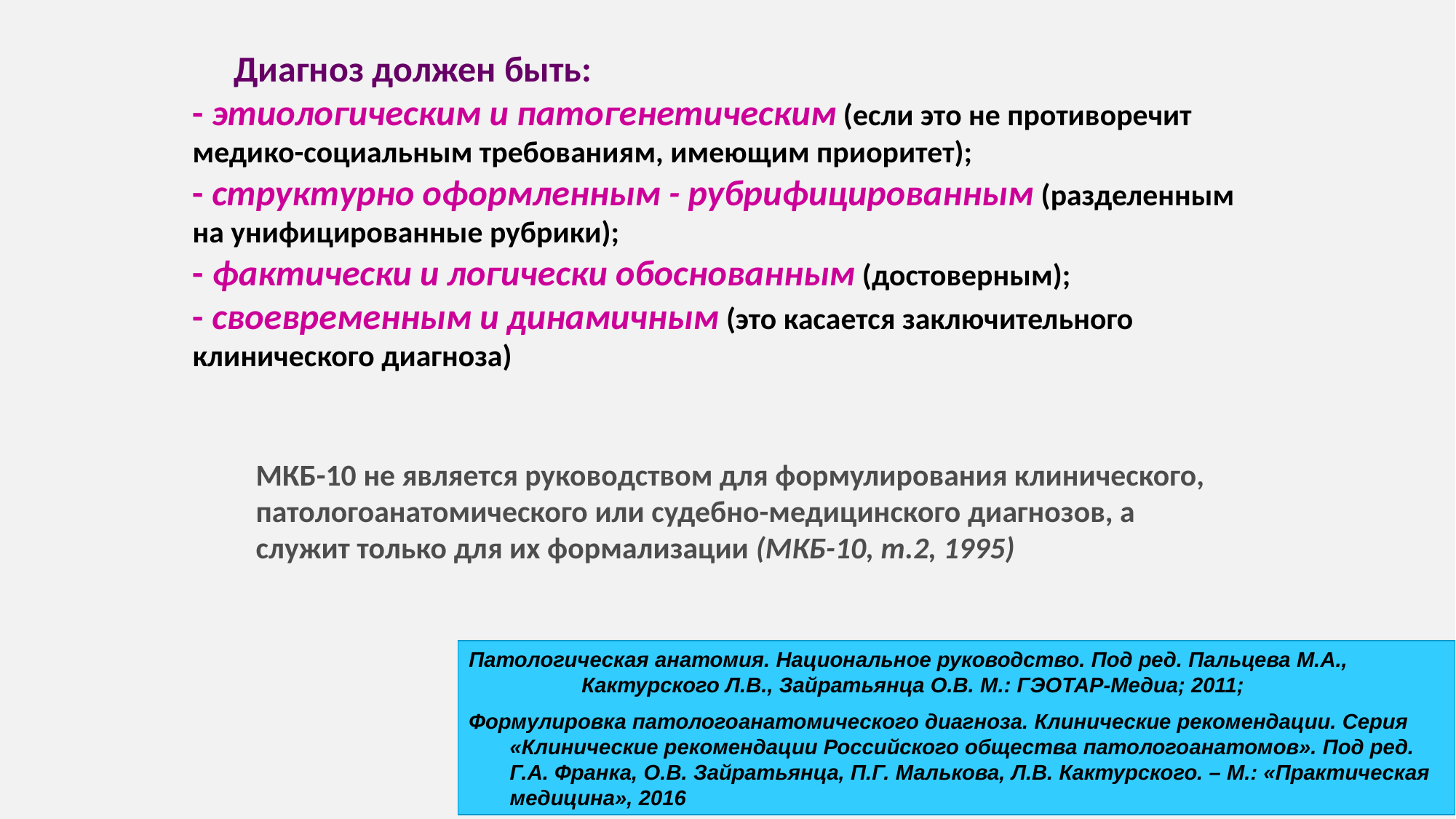

Диагноз должен быть:
- этиологическим и патогенетическим (если это не противоречит медико-социальным требованиям, имеющим приоритет);
- структурно оформленным - рубрифицированным (разделенным на унифицированные рубрики);
- фактически и логически обоснованным (достоверным);
- своевременным и динамичным (это касается заключительного клинического диагноза)
МКБ-10 не является руководством для формулирования клинического, патологоанатомического или судебно-медицинского диагнозов, а служит только для их формализации (МКБ-10, т.2, 1995)
Патологическая анатомия. Национальное руководство. Под ред. Пальцева М.А.,                             Кактурского Л.В., Зайратьянца О.В. М.: ГЭОТАР-Медиа; 2011;
Формулировка патологоанатомического диагноза. Клинические рекомендации. Серия «Клинические рекомендации Российского общества патологоанатомов». Под ред. Г.А. Франка, О.В. Зайратьянца, П.Г. Малькова, Л.В. Кактурского. – М.: «Практическая медицина», 2016